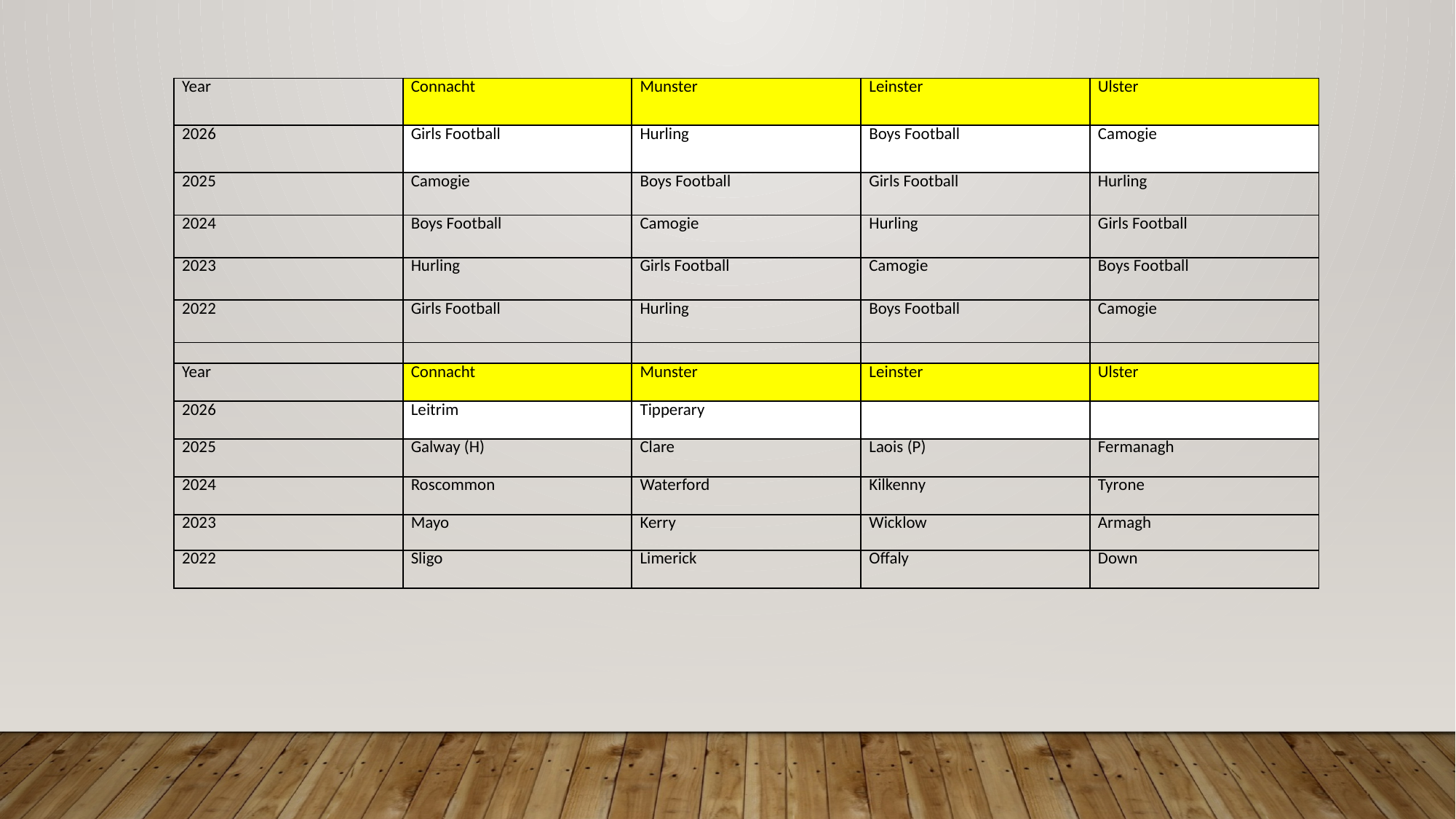

| Year | Connacht | Munster | Leinster | Ulster |
| --- | --- | --- | --- | --- |
| 2026 | Girls Football | Hurling | Boys Football | Camogie |
| 2025 | Camogie | Boys Football | Girls Football | Hurling |
| 2024 | Boys Football | Camogie | Hurling | Girls Football |
| 2023 | Hurling | Girls Football | Camogie | Boys Football |
| 2022 | Girls Football | Hurling | Boys Football | Camogie |
|  |  |  |  |  |
| Year | Connacht | Munster | Leinster | Ulster |
| --- | --- | --- | --- | --- |
| 2026 | Leitrim | Tipperary |  |  |
| 2025 | Galway (H) | Clare | Laois (P) | Fermanagh |
| 2024 | Roscommon | Waterford | Kilkenny | Tyrone |
| 2023 | Mayo | Kerry | Wicklow | Armagh |
| 2022 | Sligo | Limerick | Offaly | Down |